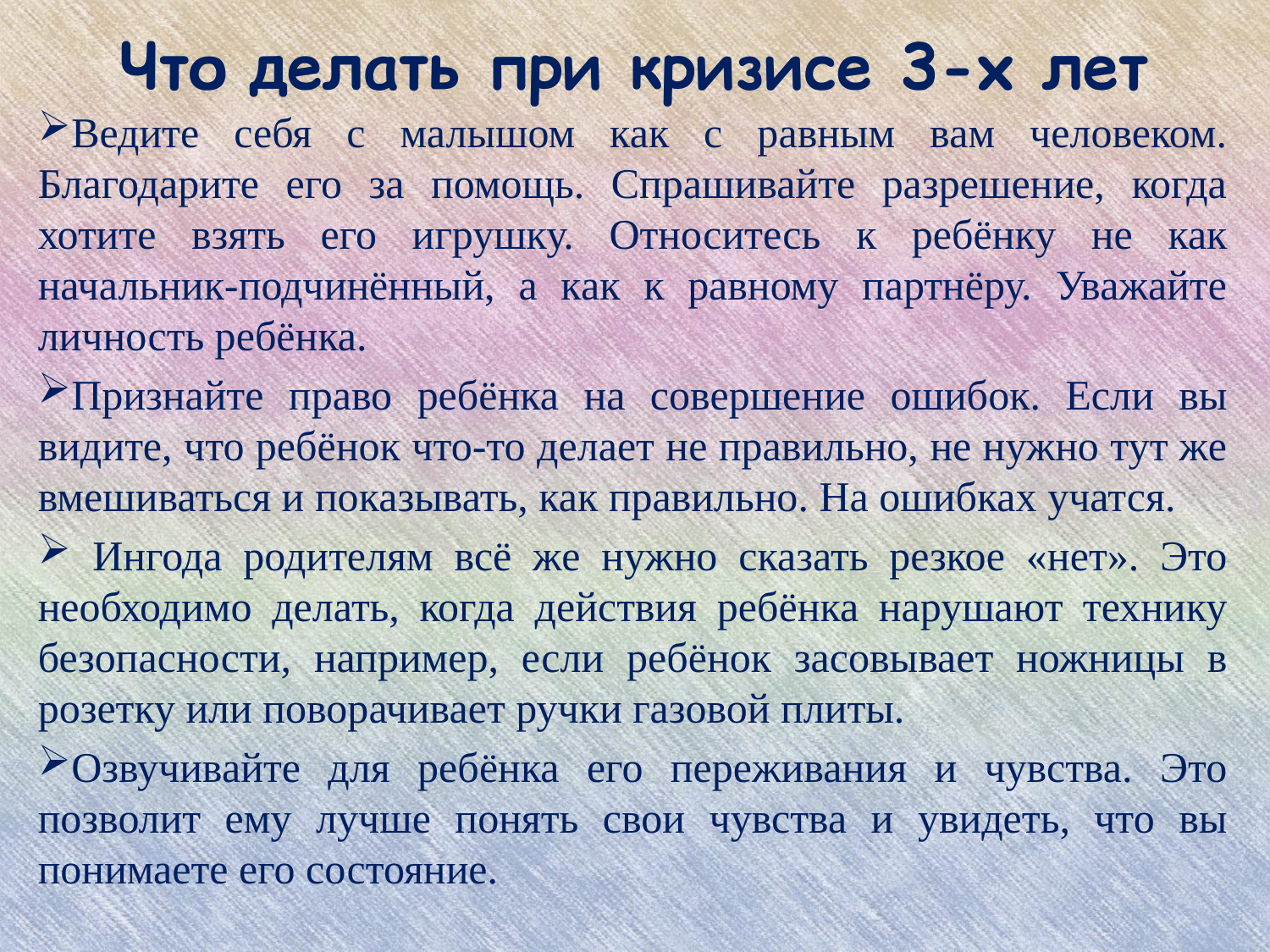

# Что делать при кризисе 3-х лет
Ведите себя с малышом как с равным вам человеком. Благодарите его за помощь. Спрашивайте разрешение, когда хотите взять его игрушку. Относитесь к ребёнку не как начальник-подчинённый, а как к равному партнёру. Уважайте личность ребёнка.
Признайте право ребёнка на совершение ошибок. Если вы видите, что ребёнок что-то делает не правильно, не нужно тут же вмешиваться и показывать, как правильно. На ошибках учатся.
 Ингода родителям всё же нужно сказать резкое «нет». Это необходимо делать, когда действия ребёнка нарушают технику безопасности, например, если ребёнок засовывает ножницы в розетку или поворачивает ручки газовой плиты.
Озвучивайте для ребёнка его переживания и чувства. Это позволит ему лучше понять свои чувства и увидеть, что вы понимаете его состояние.